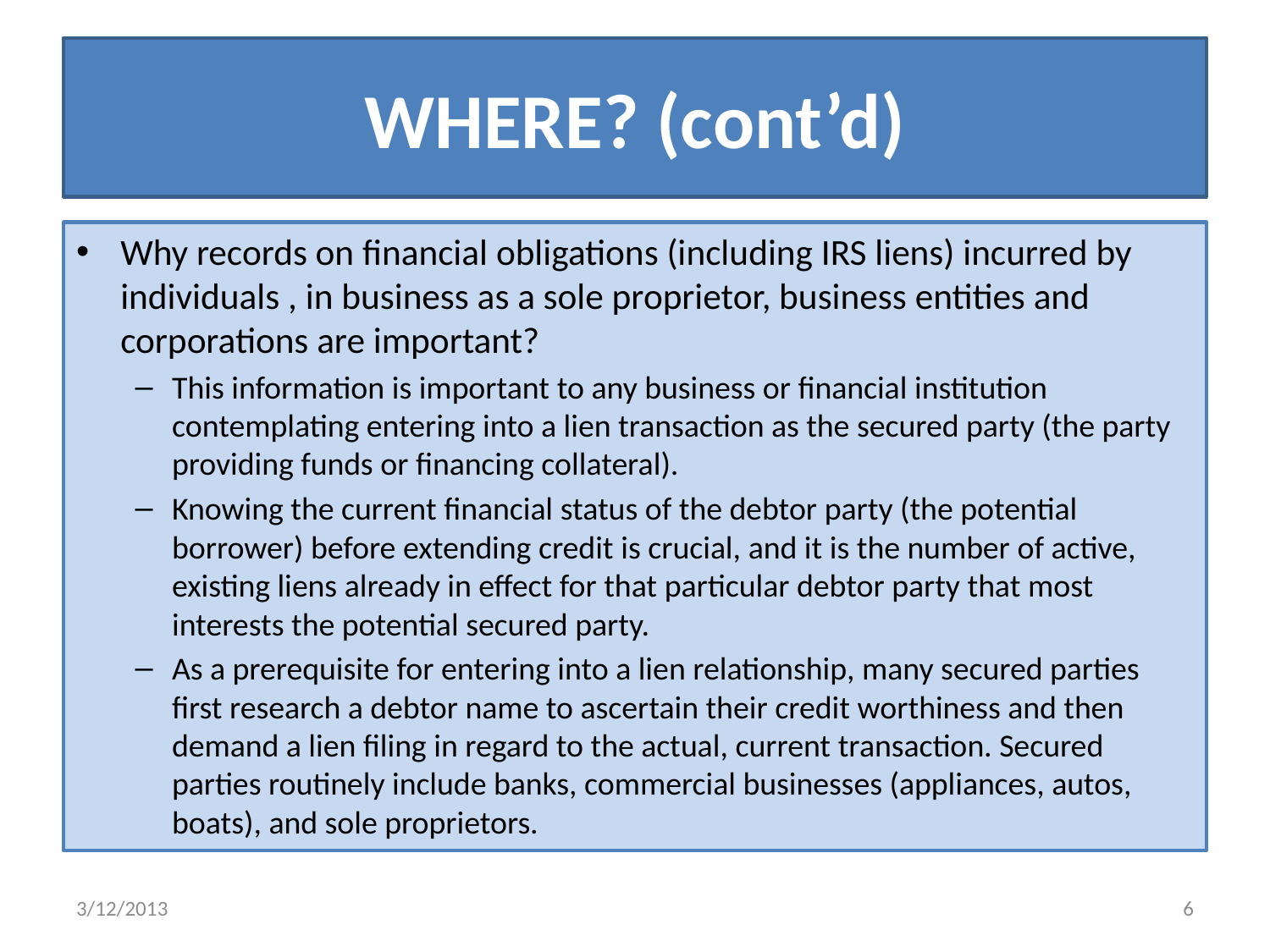

# WHERE? (cont’d)
Why records on financial obligations (including IRS liens) incurred by individuals , in business as a sole proprietor, business entities and corporations are important?
This information is important to any business or financial institution contemplating entering into a lien transaction as the secured party (the party providing funds or financing collateral).
Knowing the current financial status of the debtor party (the potential borrower) before extending credit is crucial, and it is the number of active, existing liens already in effect for that particular debtor party that most interests the potential secured party.
As a prerequisite for entering into a lien relationship, many secured parties first research a debtor name to ascertain their credit worthiness and then demand a lien filing in regard to the actual, current transaction. Secured parties routinely include banks, commercial businesses (appliances, autos, boats), and sole proprietors.

3/12/2013
6